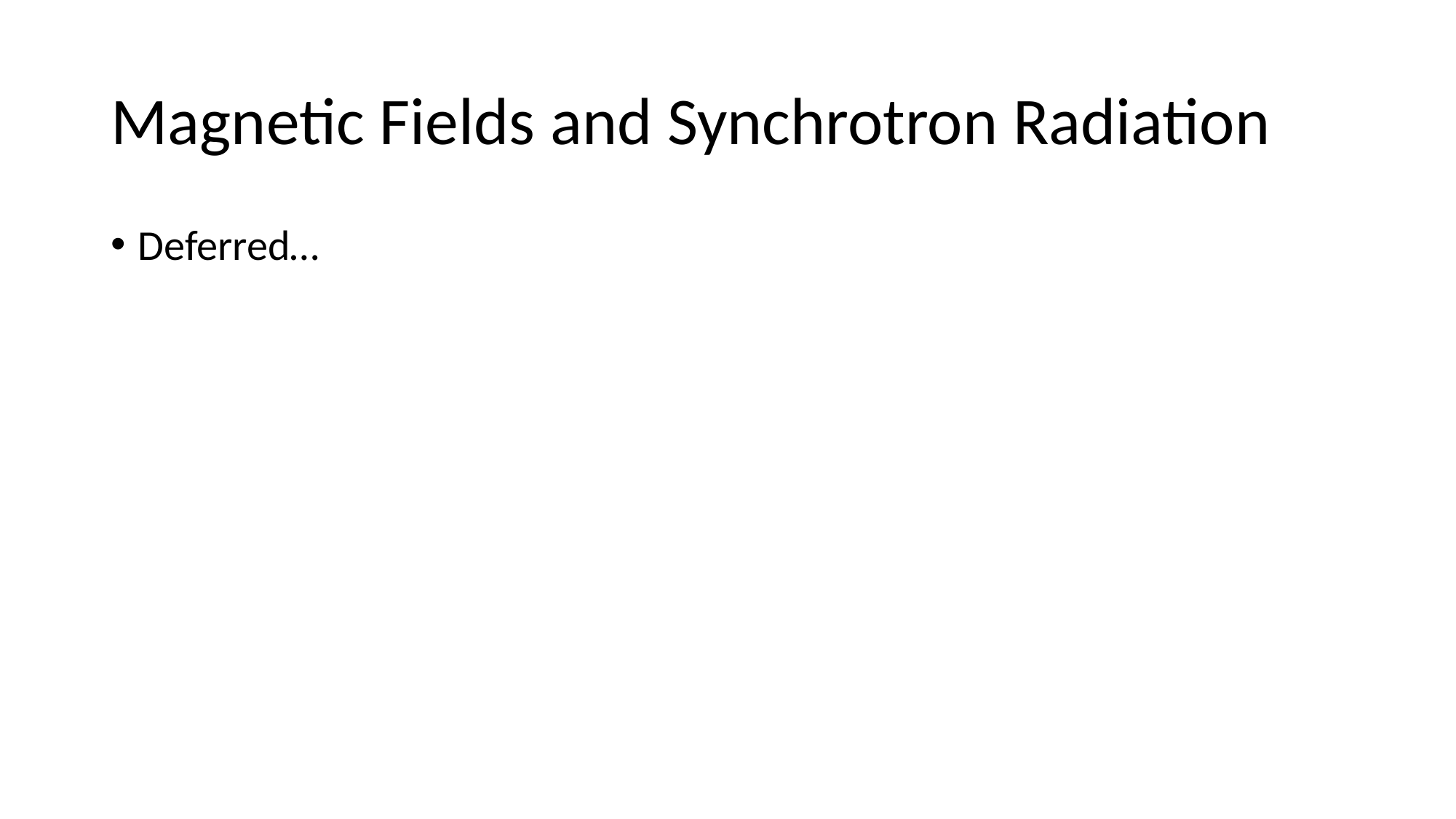

# Magnetic Fields and Synchrotron Radiation
Deferred…